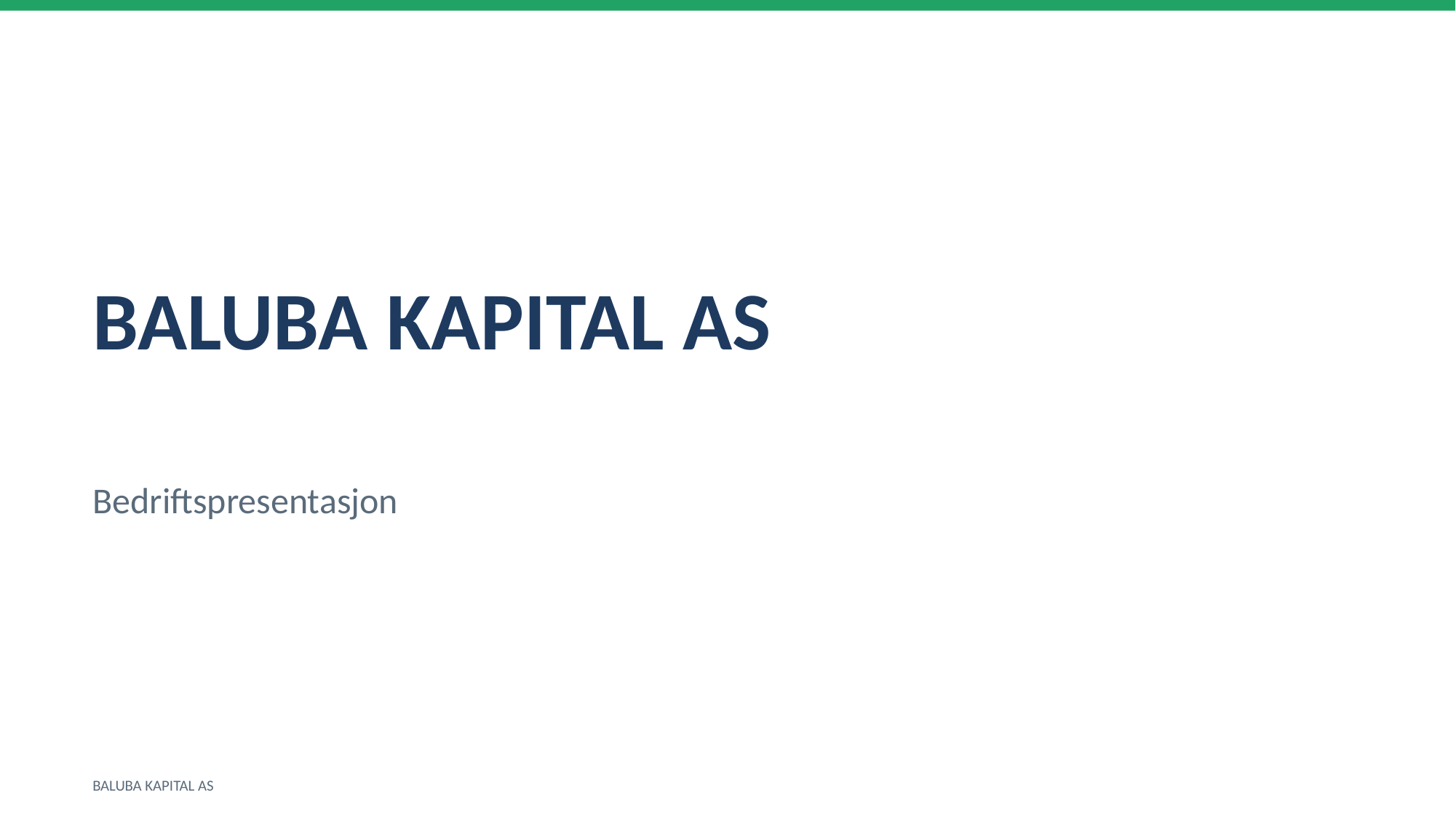

BALUBA KAPITAL AS
Bedriftspresentasjon
BALUBA KAPITAL AS